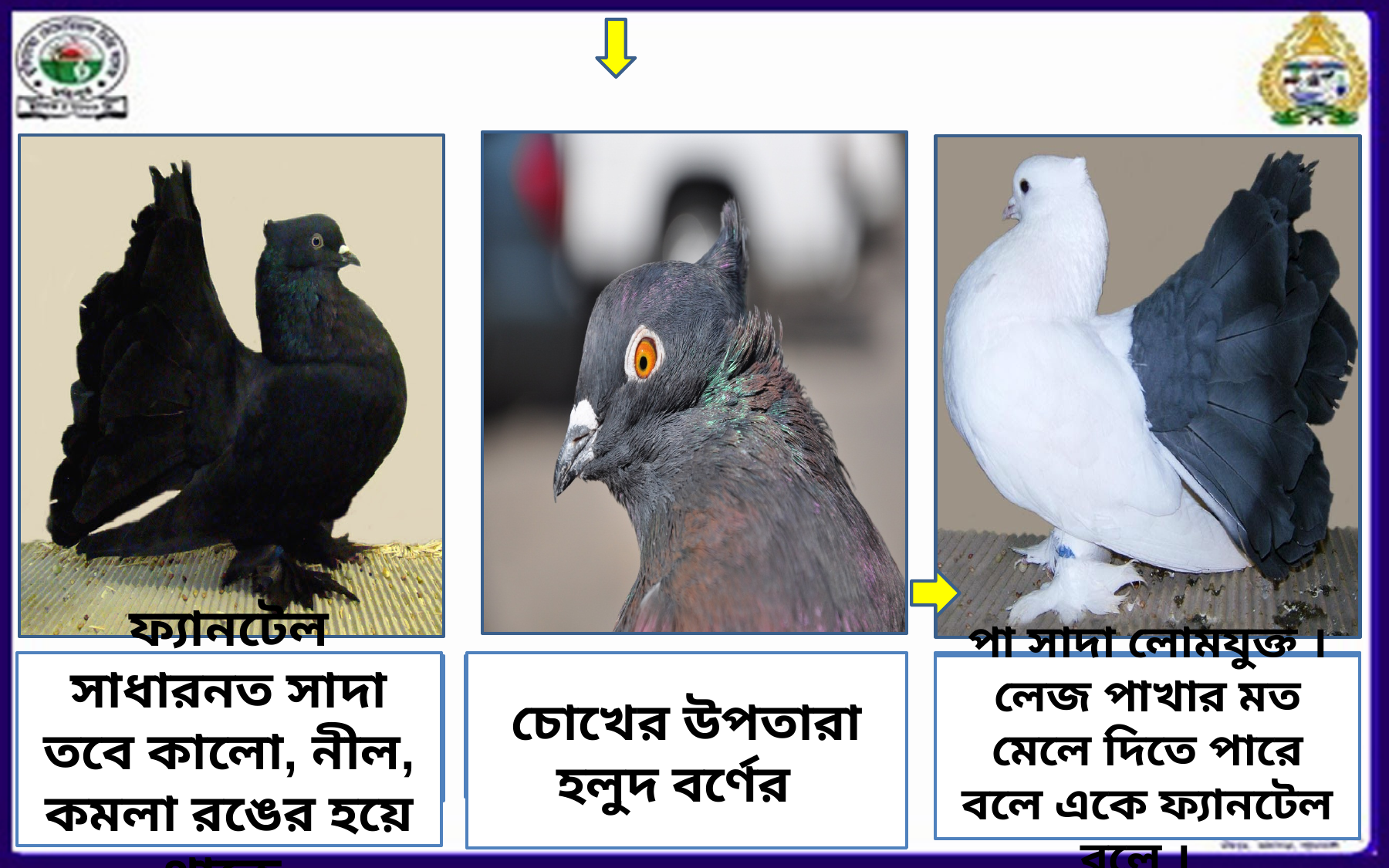

ফ্যানটেল সাধারনত সাদা তবে কালো, নীল, কমলা রঙের হয়ে থাকে
চোখের উপতারা হলুদ বর্ণের
এই কবুতরের পায়ের রঙ কী ?
গোলা কবুতরের দেহের রঙ কী ?
এই কবুতরের চোখের রঙ কী ?
পা সাদা লোমযুক্ত । লেজ পাখার মত মেলে দিতে পারে বলে একে ফ্যানটেল বলে ।